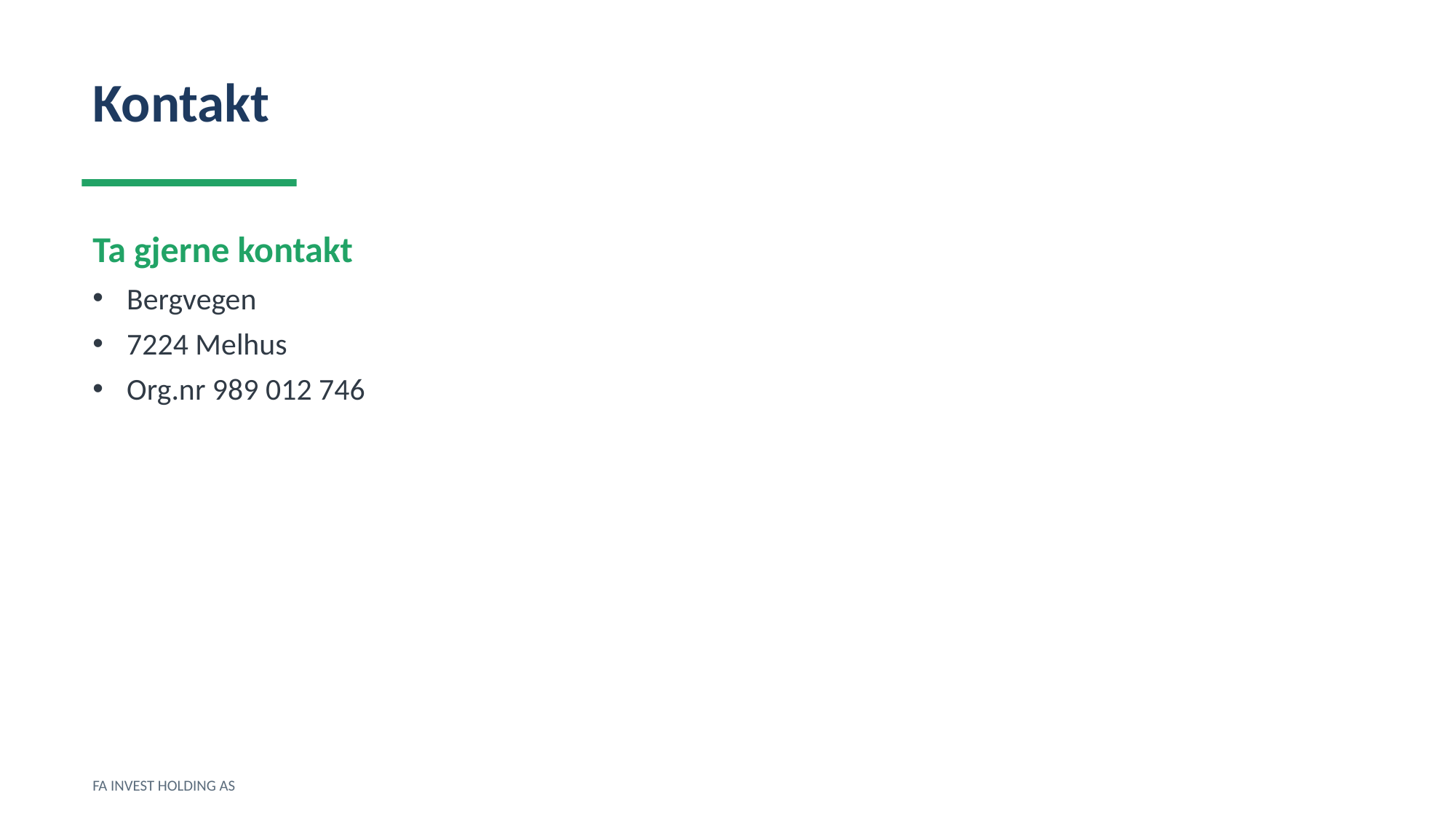

Kontakt

Ta gjerne kontakt
Bergvegen
7224 Melhus
Org.nr 989 012 746
FA INVEST HOLDING AS